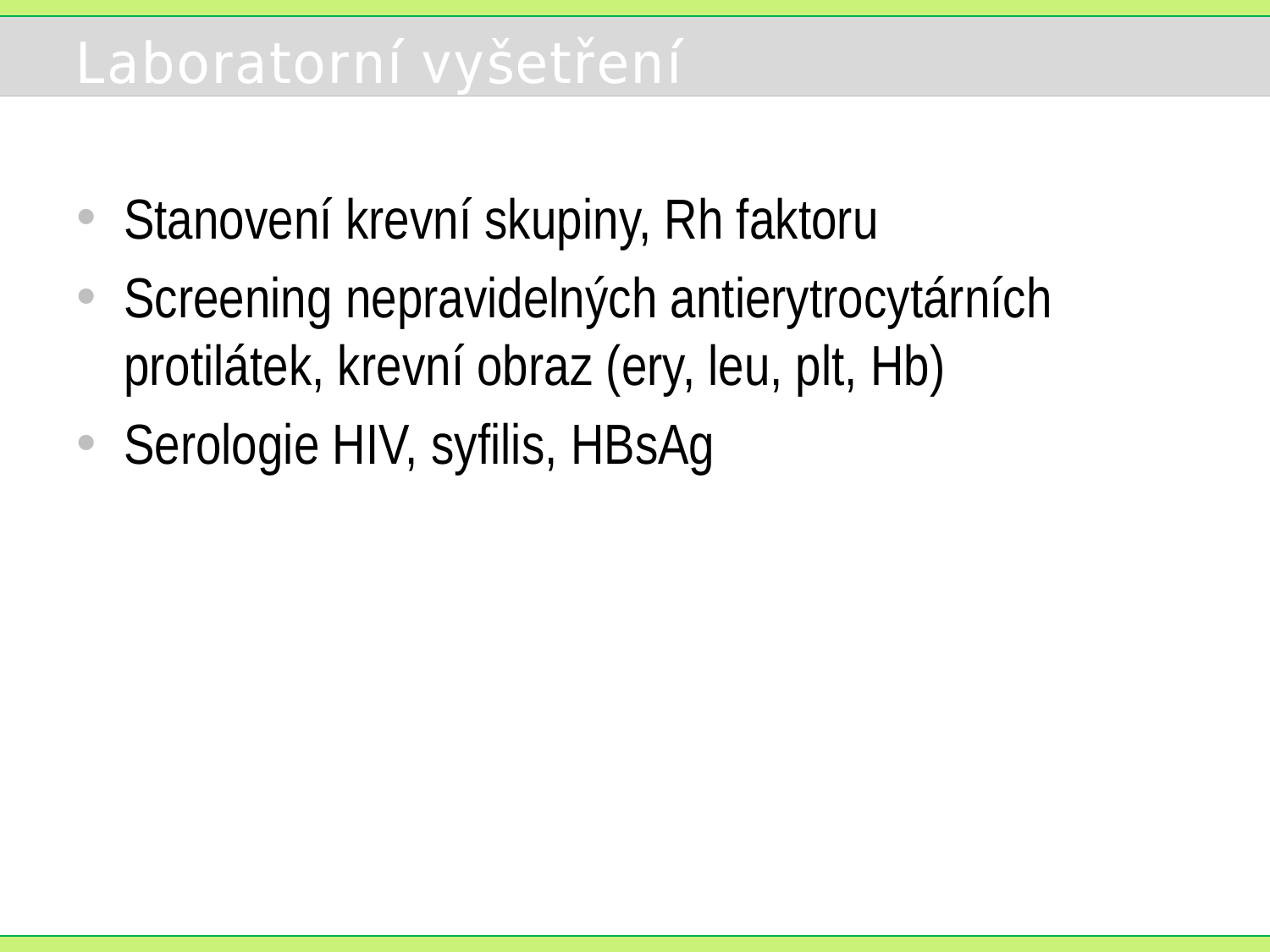

# Laboratorní vyšetření
Stanovení krevní skupiny, Rh faktoru
Screening nepravidelných antierytrocytárních protilátek, krevní obraz (ery, leu, plt, Hb)
Serologie HIV, syfilis, HBsAg